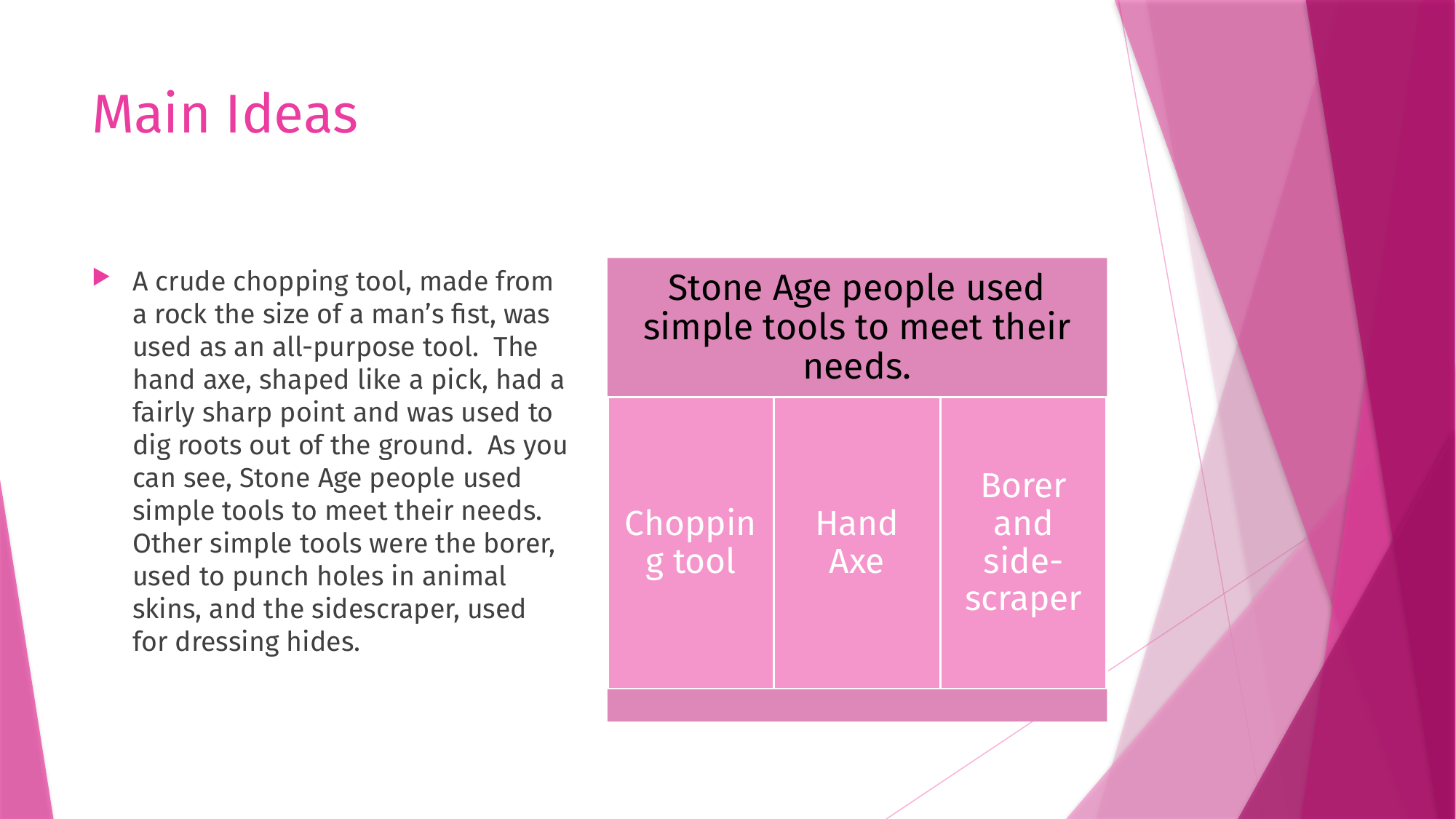

# Main Ideas
Stone Age people used simple tools to meet their needs.
Chopping tool
Hand Axe
Borer and side-scraper
A crude chopping tool, made from a rock the size of a man’s fist, was used as an all-purpose tool.  The hand axe, shaped like a pick, had a fairly sharp point and was used to dig roots out of the ground.  As you can see, Stone Age people used simple tools to meet their needs.  Other simple tools were the borer, used to punch holes in animal skins, and the sidescraper, used for dressing hides.